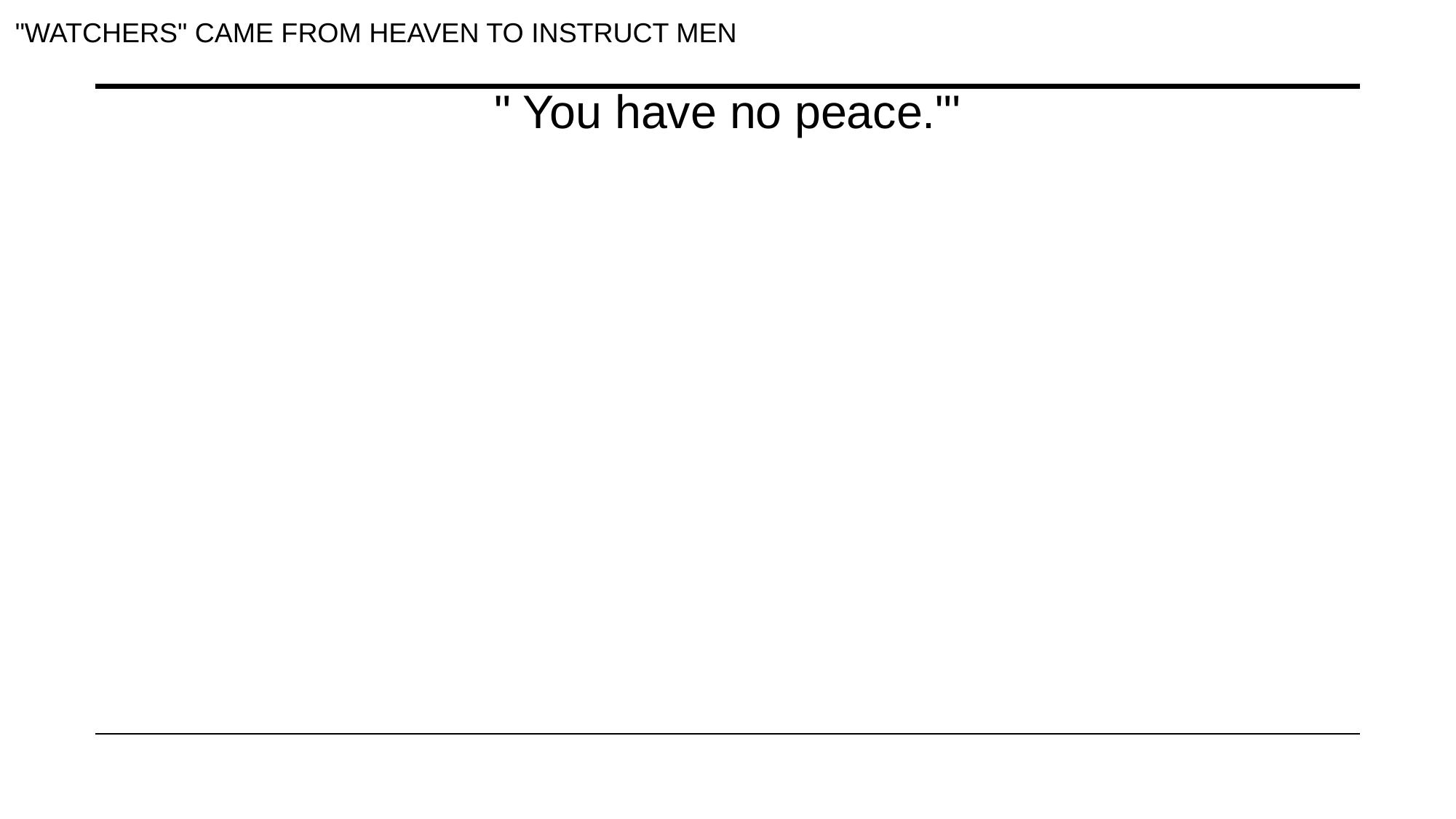

"WATCHERS" CAME FROM HEAVEN TO INSTRUCT MEN
" You have no peace."'